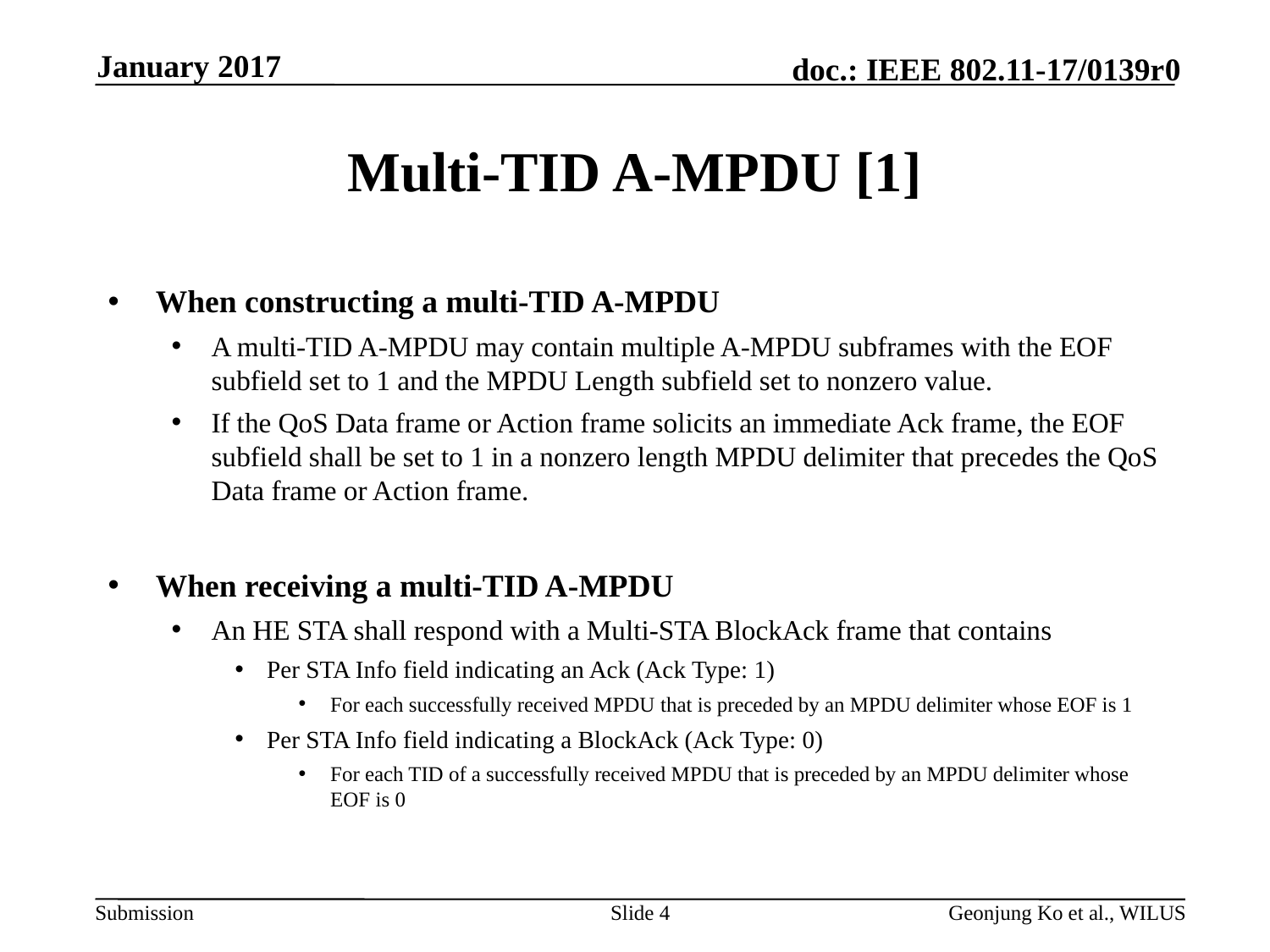

January 2017
# Multi-TID A-MPDU [1]
When constructing a multi-TID A-MPDU
A multi-TID A-MPDU may contain multiple A-MPDU subframes with the EOF subfield set to 1 and the MPDU Length subfield set to nonzero value.
If the QoS Data frame or Action frame solicits an immediate Ack frame, the EOF subfield shall be set to 1 in a nonzero length MPDU delimiter that precedes the QoS Data frame or Action frame.

When receiving a multi-TID A-MPDU
An HE STA shall respond with a Multi-STA BlockAck frame that contains
Per STA Info field indicating an Ack (Ack Type: 1)
For each successfully received MPDU that is preceded by an MPDU delimiter whose EOF is 1
Per STA Info field indicating a BlockAck (Ack Type: 0)
For each TID of a successfully received MPDU that is preceded by an MPDU delimiter whose EOF is 0
Slide 4
Geonjung Ko et al., WILUS